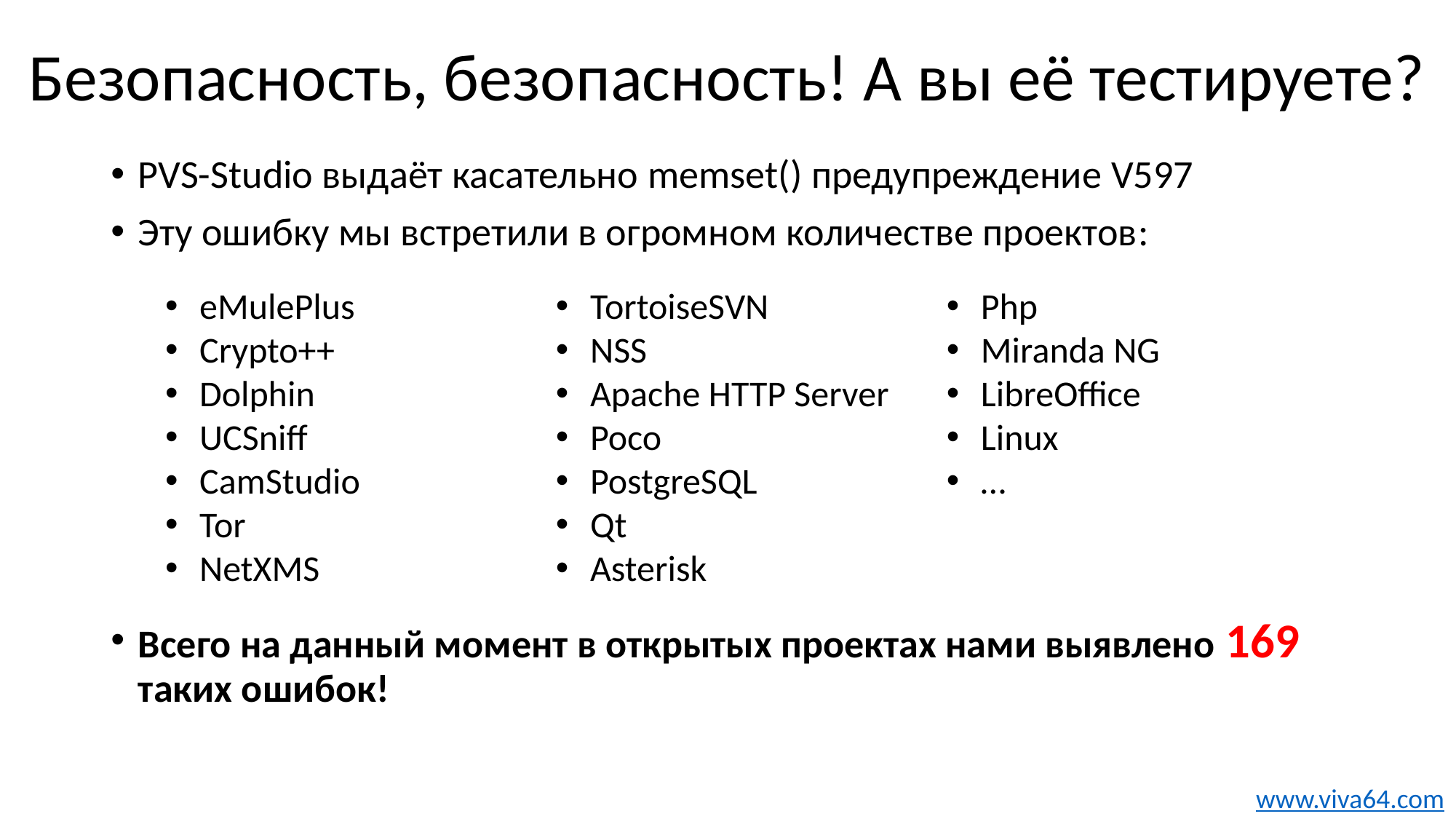

Безопасность, безопасность! А вы её тестируете?
PVS-Studio выдаёт касательно memset() предупреждение V597
Эту ошибку мы встретили в огромном количестве проектов:

Всего на данный момент в открытых проектах нами выявлено 169 таких ошибок!

eMulePlus
Crypto++
Dolphin
UCSniff
CamStudio
Tor
NetXMS
TortoiseSVN
NSS
Apache HTTP Server
Poco
PostgreSQL
Qt
Asterisk
Php
Miranda NG
LibreOffice
Linux
…
www.viva64.com